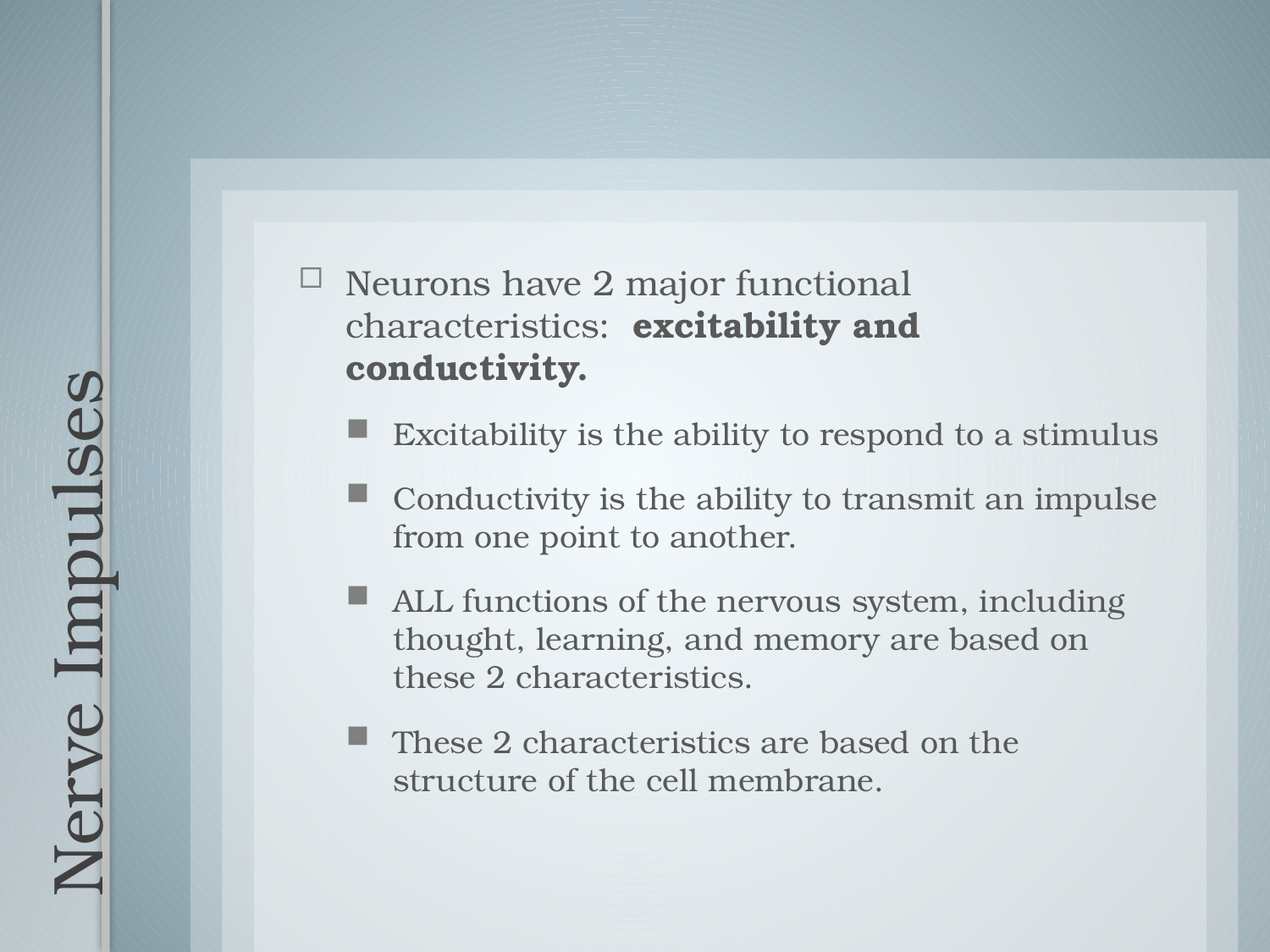

Neurons have 2 major functional characteristics:  excitability and conductivity.
Excitability is the ability to respond to a stimulus
Conductivity is the ability to transmit an impulse from one point to another.
ALL functions of the nervous system, including thought, learning, and memory are based on these 2 characteristics.
These 2 characteristics are based on the structure of the cell membrane.
# Nerve Impulses